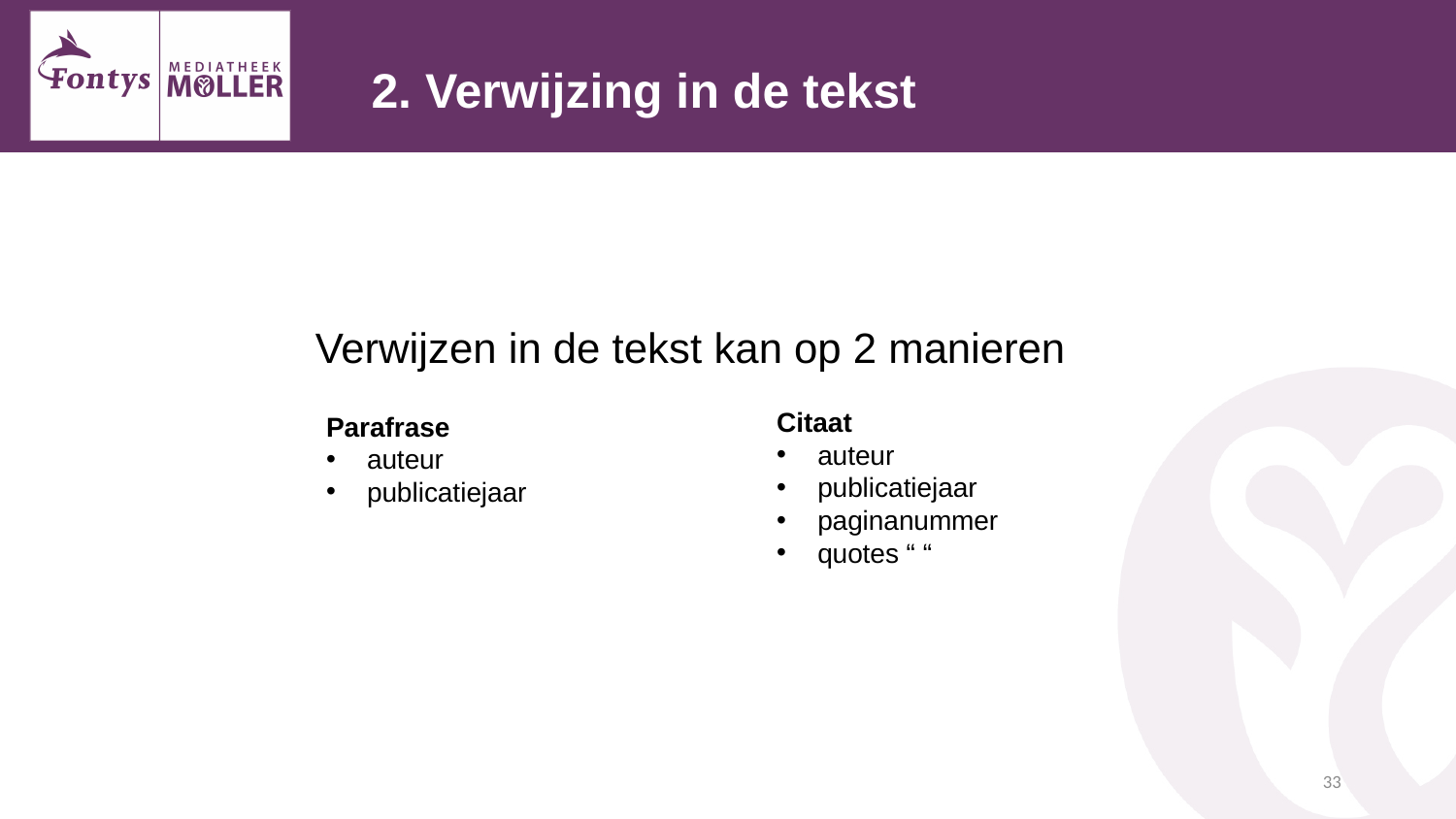

2. Verwijzing in de tekst
#
Verwijzen in de tekst kan op 2 manieren
Citaat
auteur
publicatiejaar
paginanummer
quotes “ “

Parafrase
auteur
publicatiejaar
33